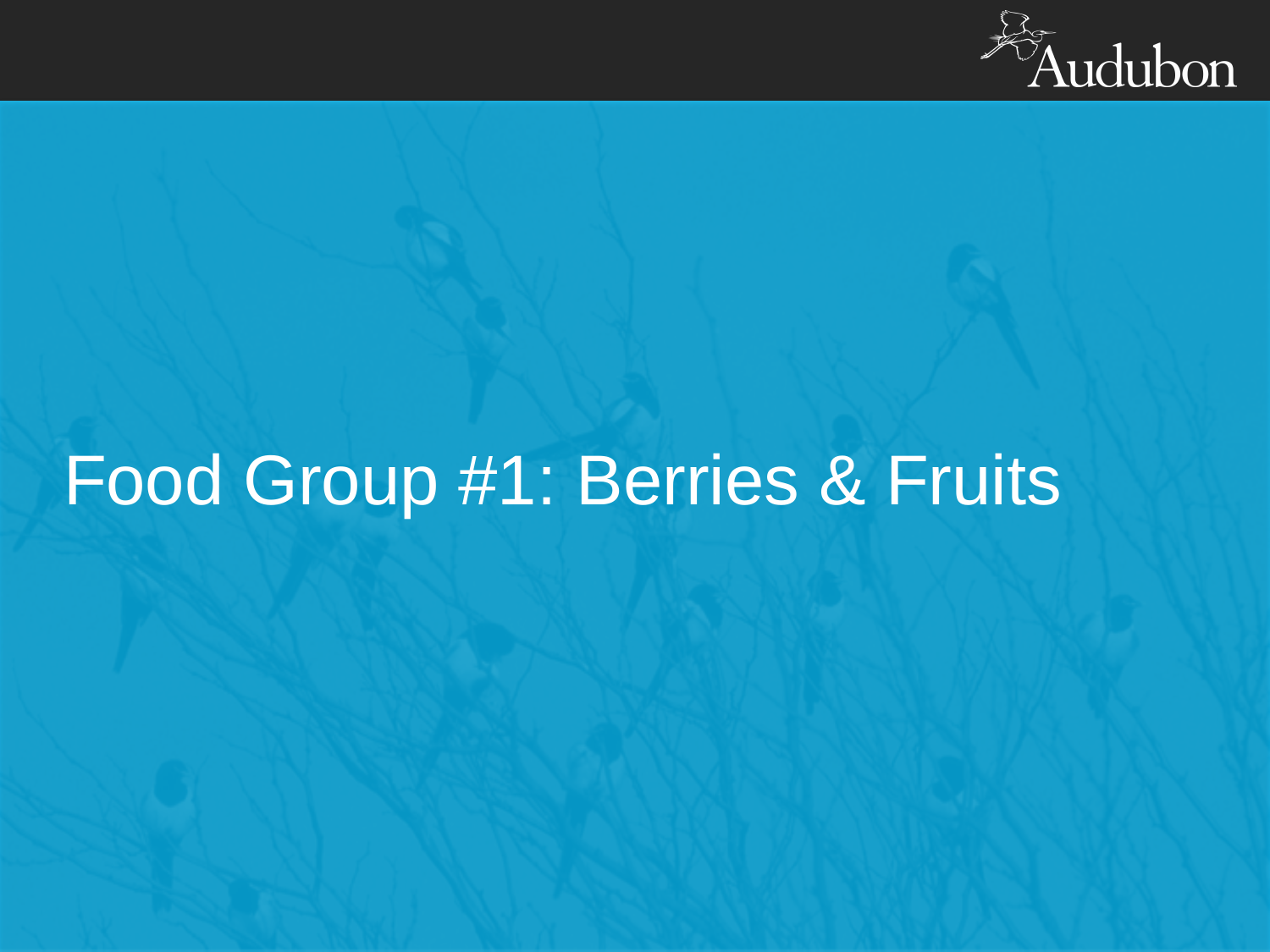

# Food Group #1: Berries & Fruits